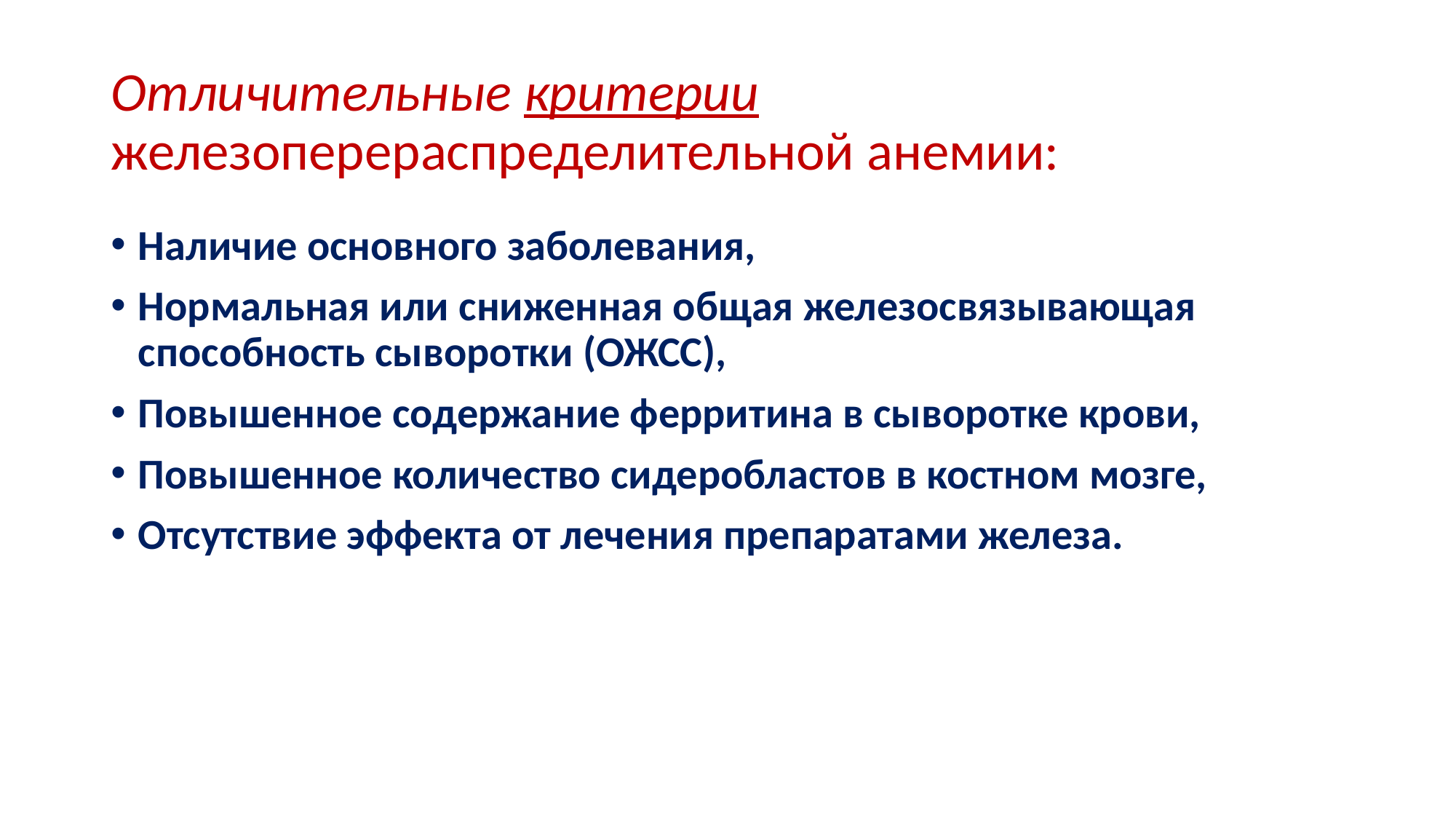

# Отличительные критерии железоперераспределительной анемии:
Наличие основного заболевания,
Нормальная или сниженная общая железосвязывающая способность сыворотки (ОЖСС),
Повышенное содержание ферритина в сыворотке крови,
Повышенное количество сидеробластов в костном мозге,
Отсутствие эффекта от лечения препаратами железа.